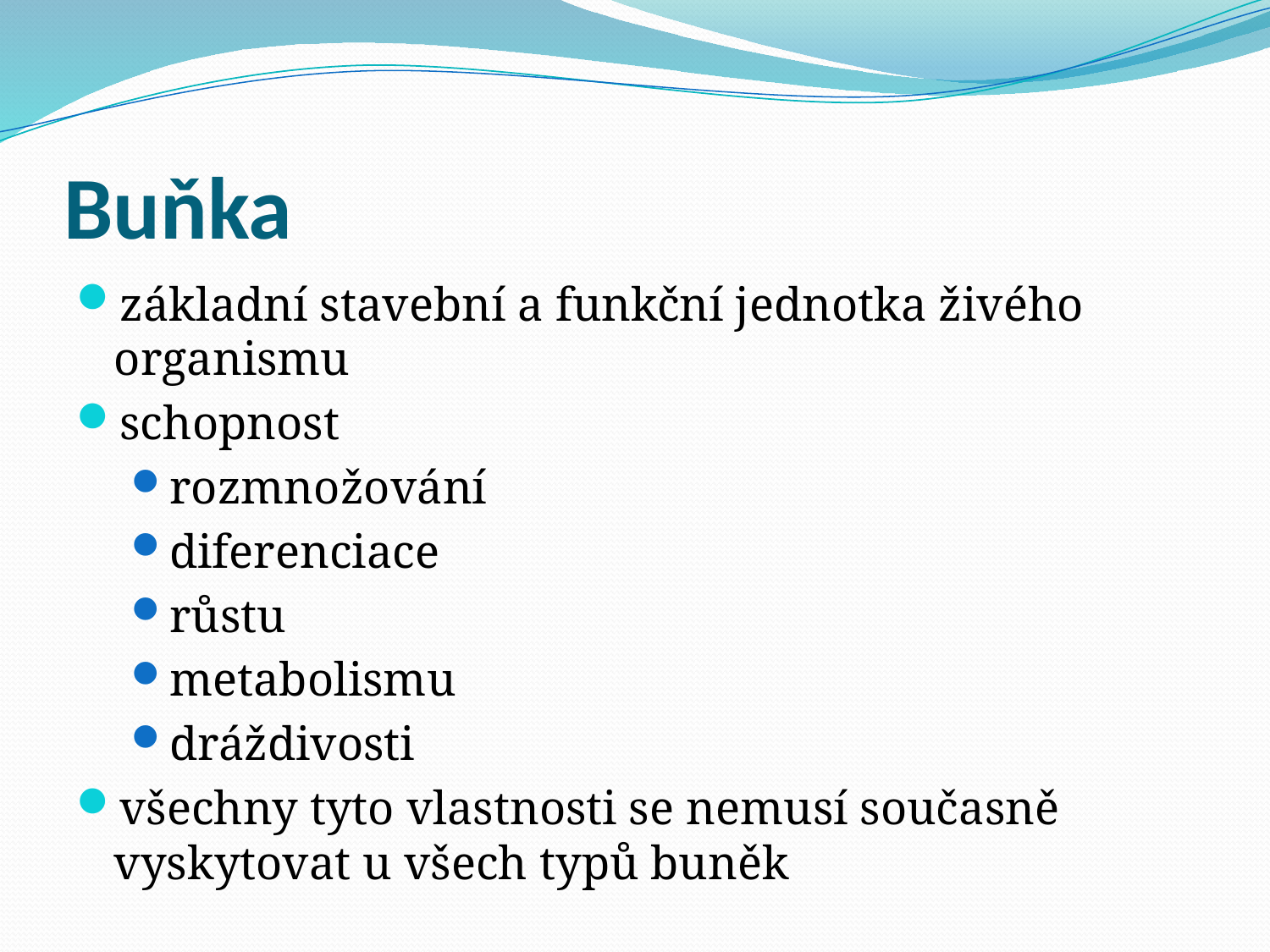

# Buňka
základní stavební a funkční jednotka živého organismu
schopnost
rozmnožování
diferenciace
růstu
metabolismu
dráždivosti
všechny tyto vlastnosti se nemusí současně vyskytovat u všech typů buněk